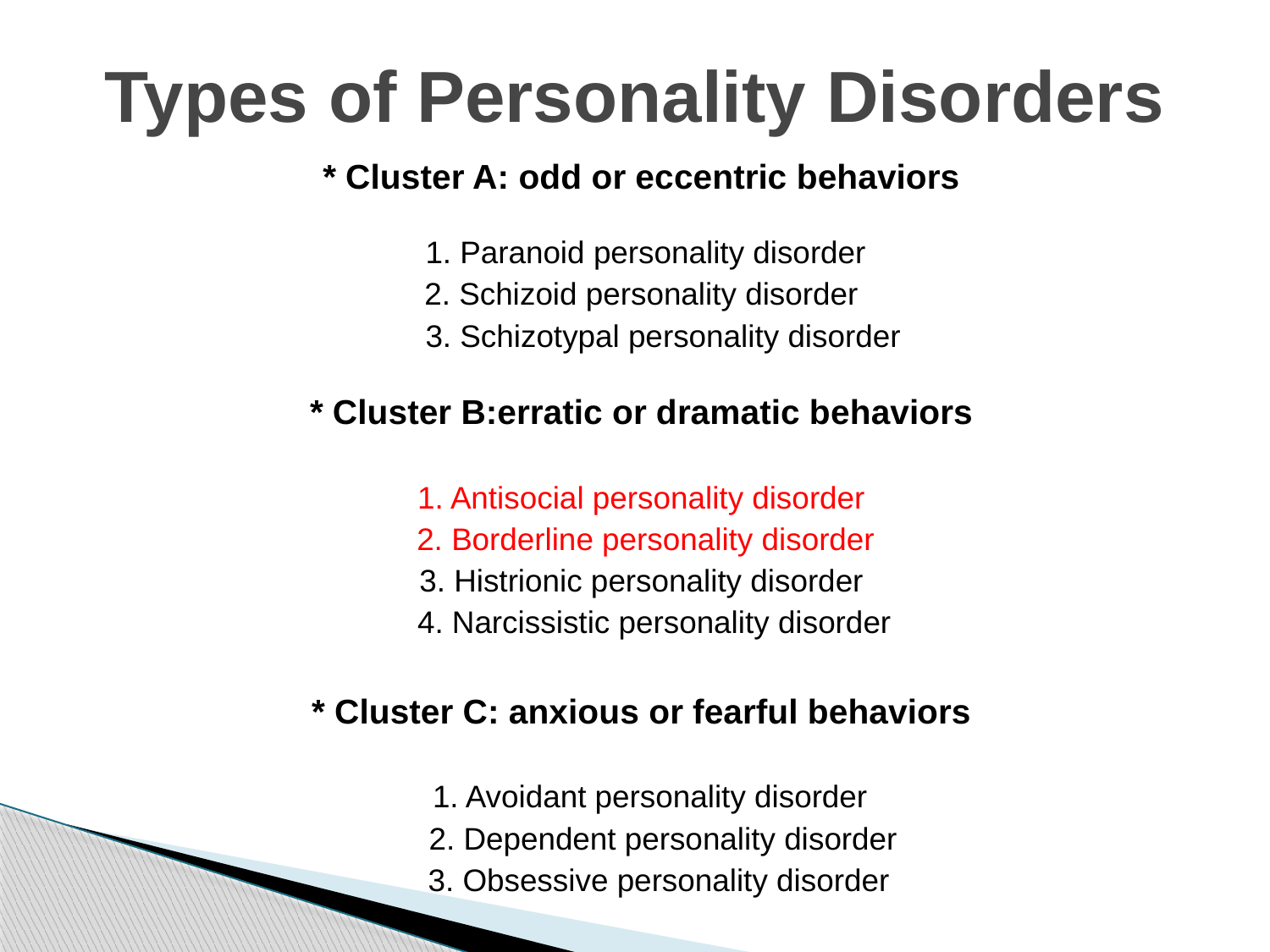

# Types of Personality Disorders
* Cluster A: odd or eccentric behaviors

 1. Paranoid personality disorder
2. Schizoid personality disorder
     3. Schizotypal personality disorder

* Cluster B:erratic or dramatic behaviors

1. Antisocial personality disorder
 2. Borderline personality disorder
3. Histrionic personality disorder
   4. Narcissistic personality disorder

* Cluster C: anxious or fearful behaviors

  1. Avoidant personality disorder
     2. Dependent personality disorder
    3. Obsessive personality disorder